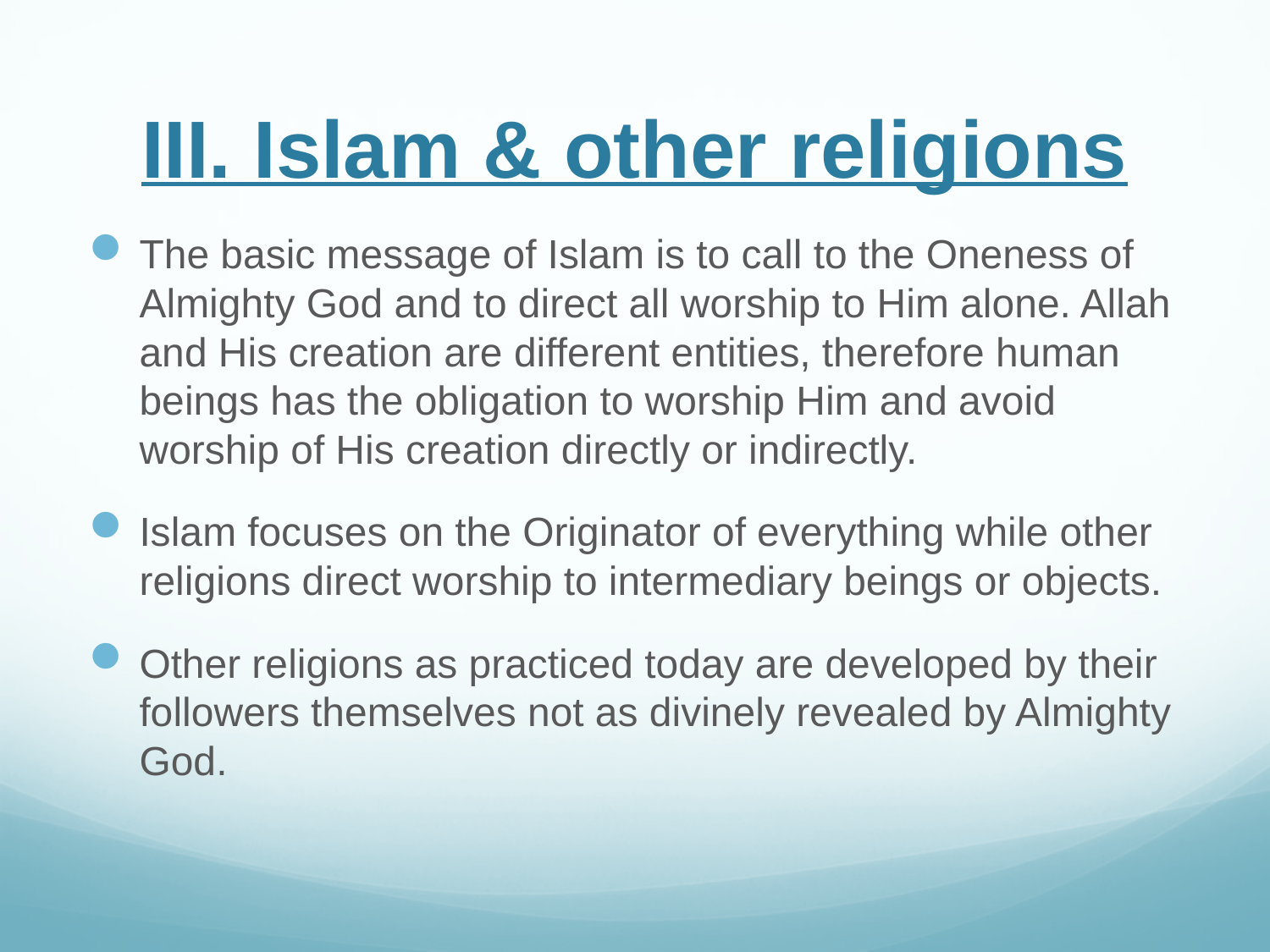

# III. Islam & other religions
The basic message of Islam is to call to the Oneness of Almighty God and to direct all worship to Him alone. Allah and His creation are different entities, therefore human beings has the obligation to worship Him and avoid worship of His creation directly or indirectly.
Islam focuses on the Originator of everything while other religions direct worship to intermediary beings or objects.
Other religions as practiced today are developed by their followers themselves not as divinely revealed by Almighty God.